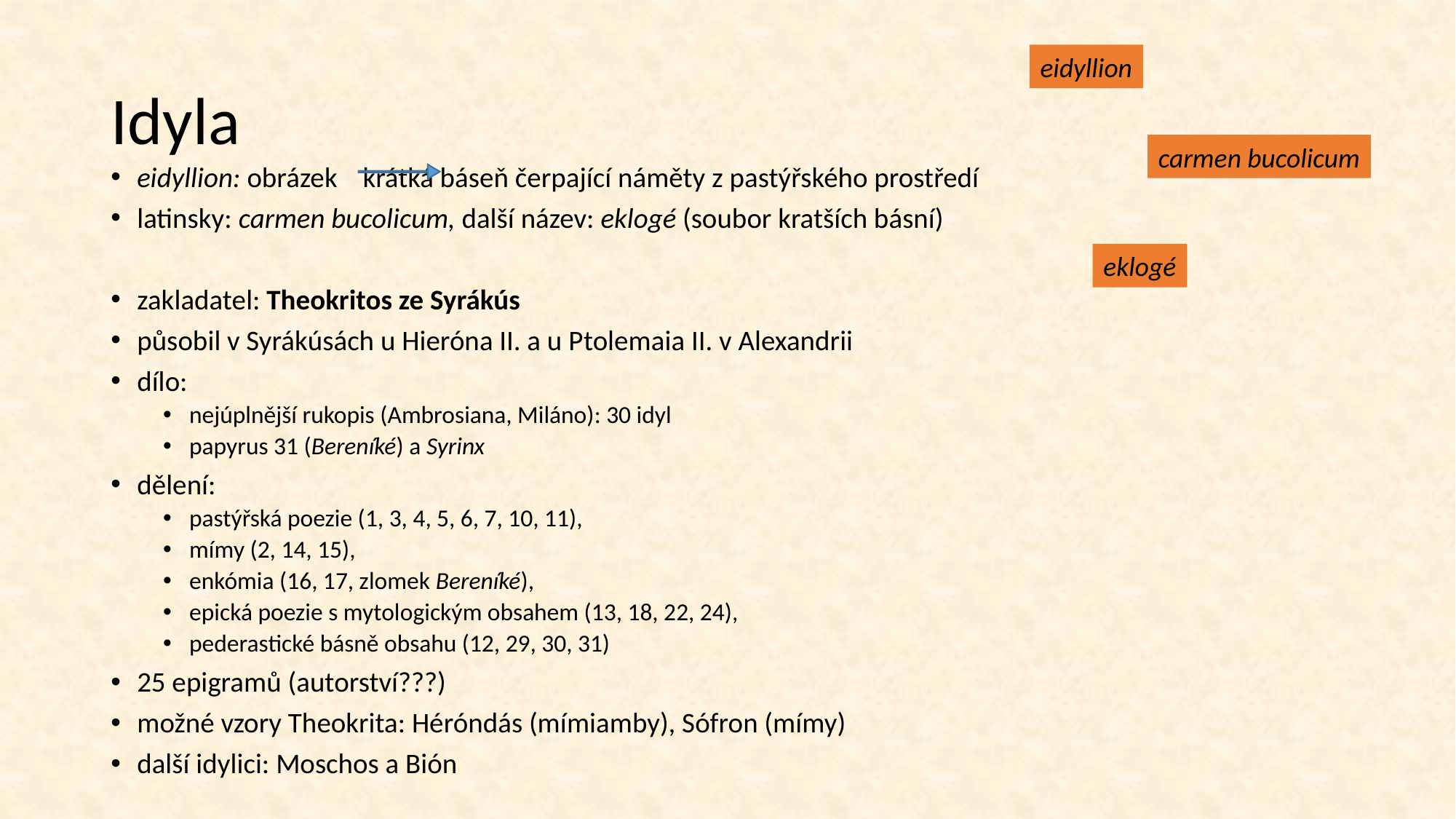

# Idyla
eidyllion
carmen bucolicum
eidyllion: obrázek	 krátká báseň čerpající náměty z pastýřského prostředí
latinsky: carmen bucolicum, další název: eklogé (soubor kratších básní)

zakladatel: Theokritos ze Syrákús
působil v Syrákúsách u Hieróna II. a u Ptolemaia II. v Alexandrii
dílo:
nejúplnější rukopis (Ambrosiana, Miláno): 30 idyl
papyrus 31 (Bereníké) a Syrinx
dělení:
pastýřská poezie (1, 3, 4, 5, 6, 7, 10, 11),
mímy (2, 14, 15),
enkómia (16, 17, zlomek Bereníké),
epická poezie s mytologickým obsahem (13, 18, 22, 24),
pederastické básně obsahu (12, 29, 30, 31)
25 epigramů (autorství???)
možné vzory Theokrita: Héróndás (mímiamby), Sófron (mímy)
další idylici: Moschos a Bión

eklogé